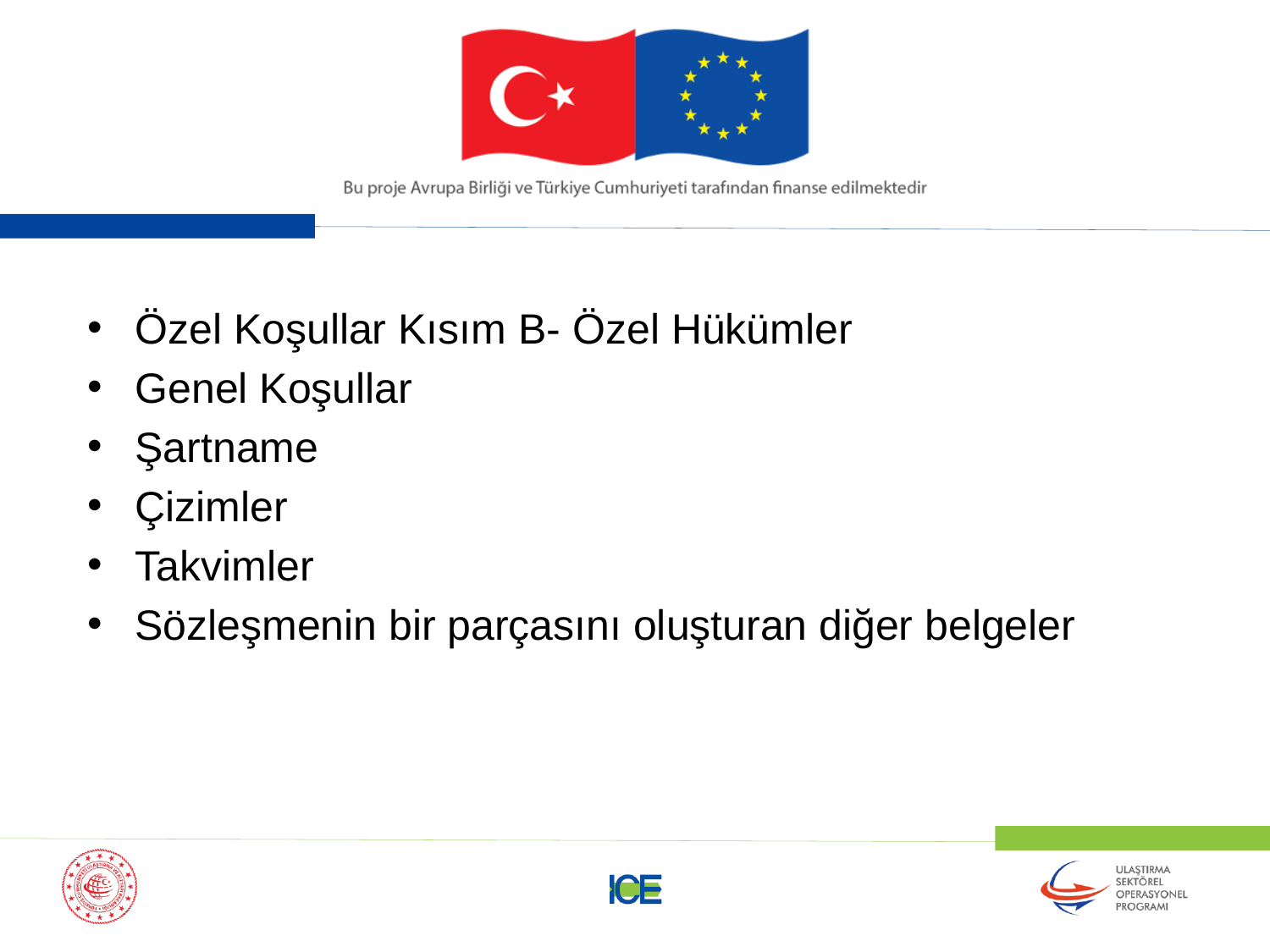

Özel Koşullar Kısım B- Özel Hükümler
Genel Koşullar
Şartname
Çizimler
Takvimler
Sözleşmenin bir parçasını oluşturan diğer belgeler